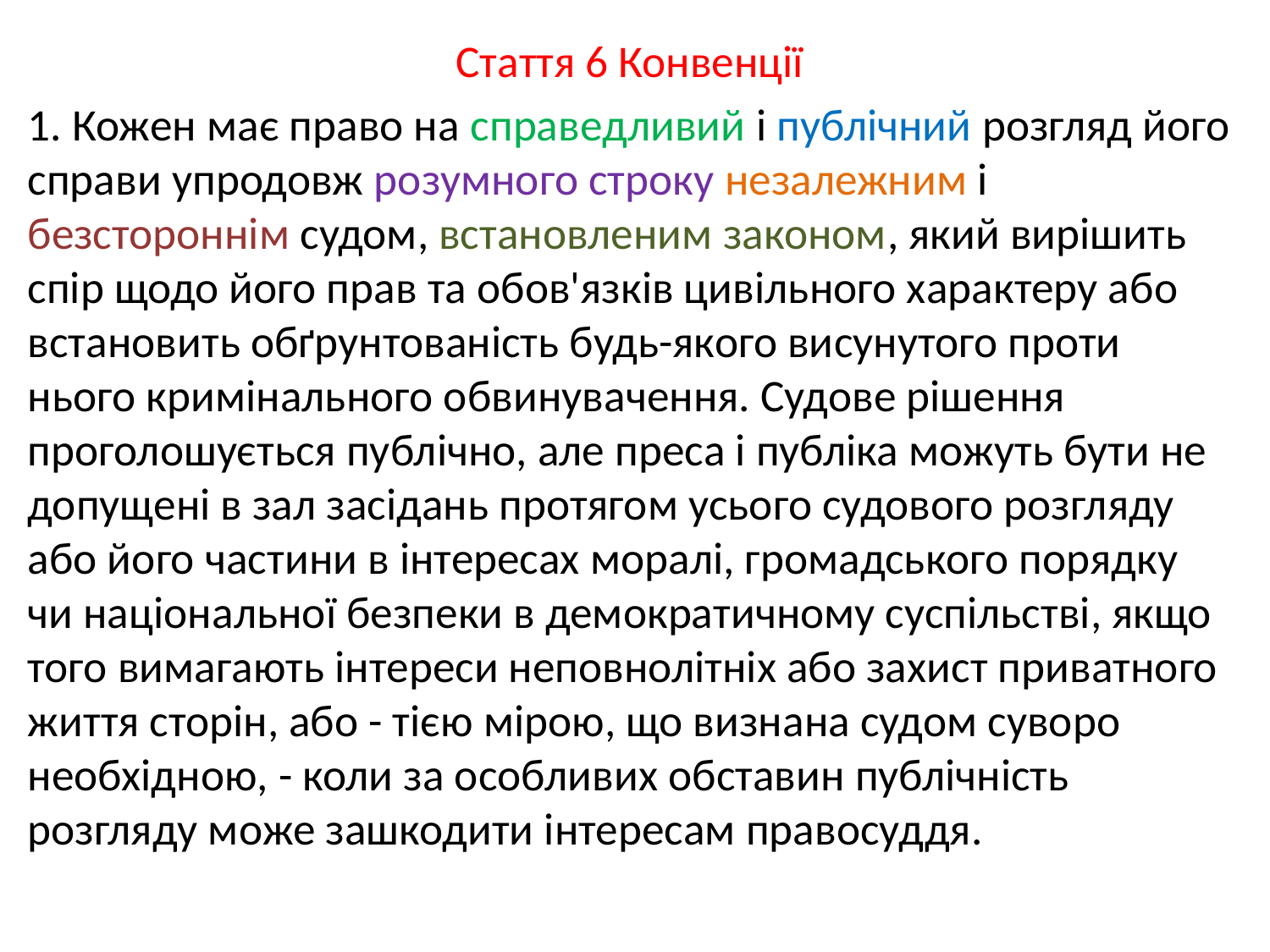

Стаття 6 Конвенції
1. Кожен має право на справедливий і публічний розгляд його справи упродовж розумного строку незалежним і безстороннім судом, встановленим законом, який вирішить спір щодо його прав та обов'язків цивільного характеру або встановить обґрунтованість будь-якого висунутого проти нього кримінального обвинувачення. Судове рішення проголошується публічно, але преса і публіка можуть бути не допущені в зал засідань протягом усього судового розгляду або його частини в інтересах моралі, громадського порядку чи національної безпеки в демократичному суспільстві, якщо того вимагають інтереси неповнолітніх або захист приватного життя сторін, або - тією мірою, що визнана судом суворо необхідною, - коли за особливих обставин публічність розгляду може зашкодити інтересам правосуддя.